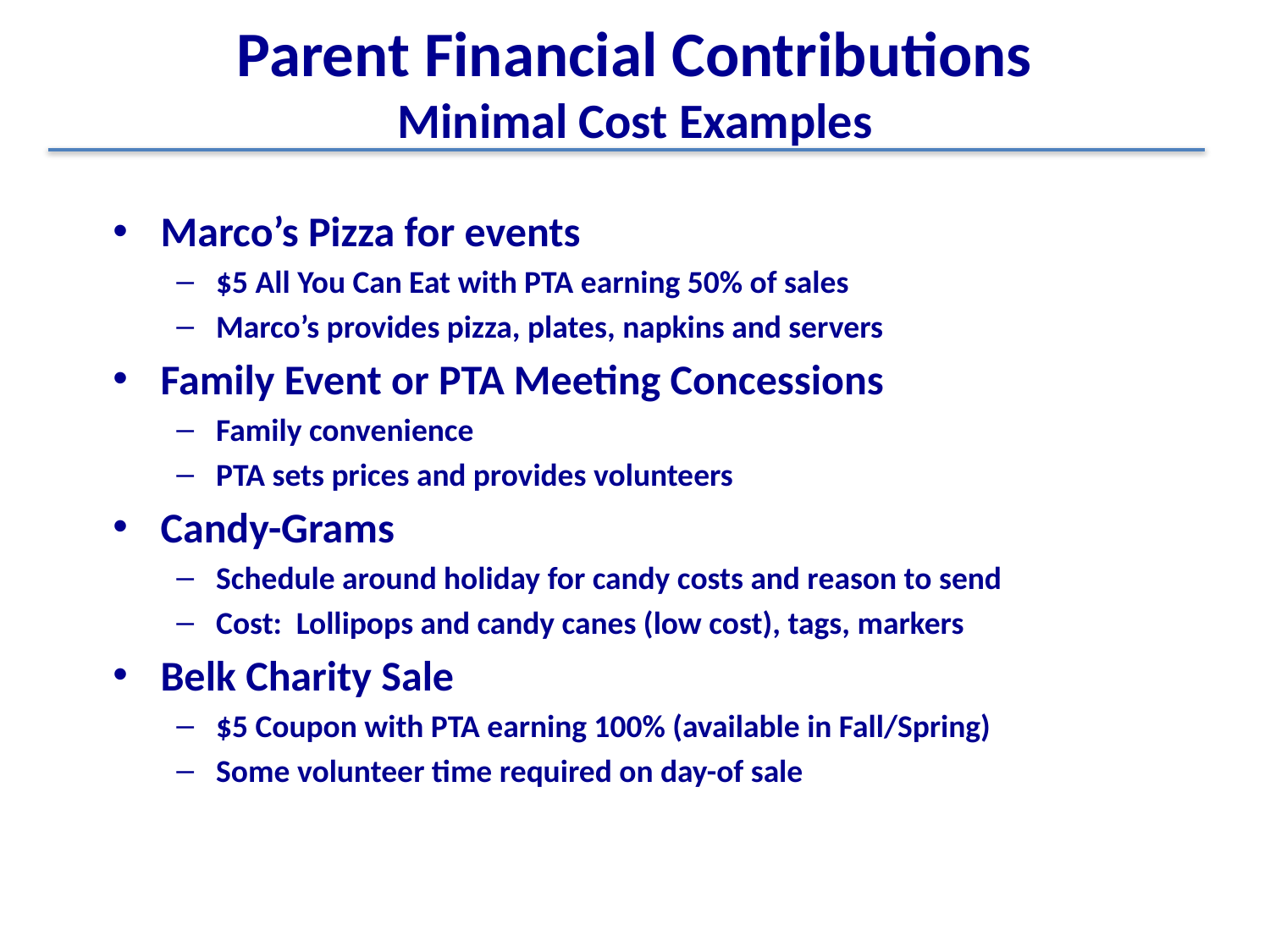

# Parent Financial Contributions Minimal Cost Examples
Marco’s Pizza for events
$5 All You Can Eat with PTA earning 50% of sales
Marco’s provides pizza, plates, napkins and servers
Family Event or PTA Meeting Concessions
Family convenience
PTA sets prices and provides volunteers
Candy-Grams
Schedule around holiday for candy costs and reason to send
Cost:  Lollipops and candy canes (low cost), tags, markers
Belk Charity Sale
$5 Coupon with PTA earning 100% (available in Fall/Spring)
Some volunteer time required on day-of sale